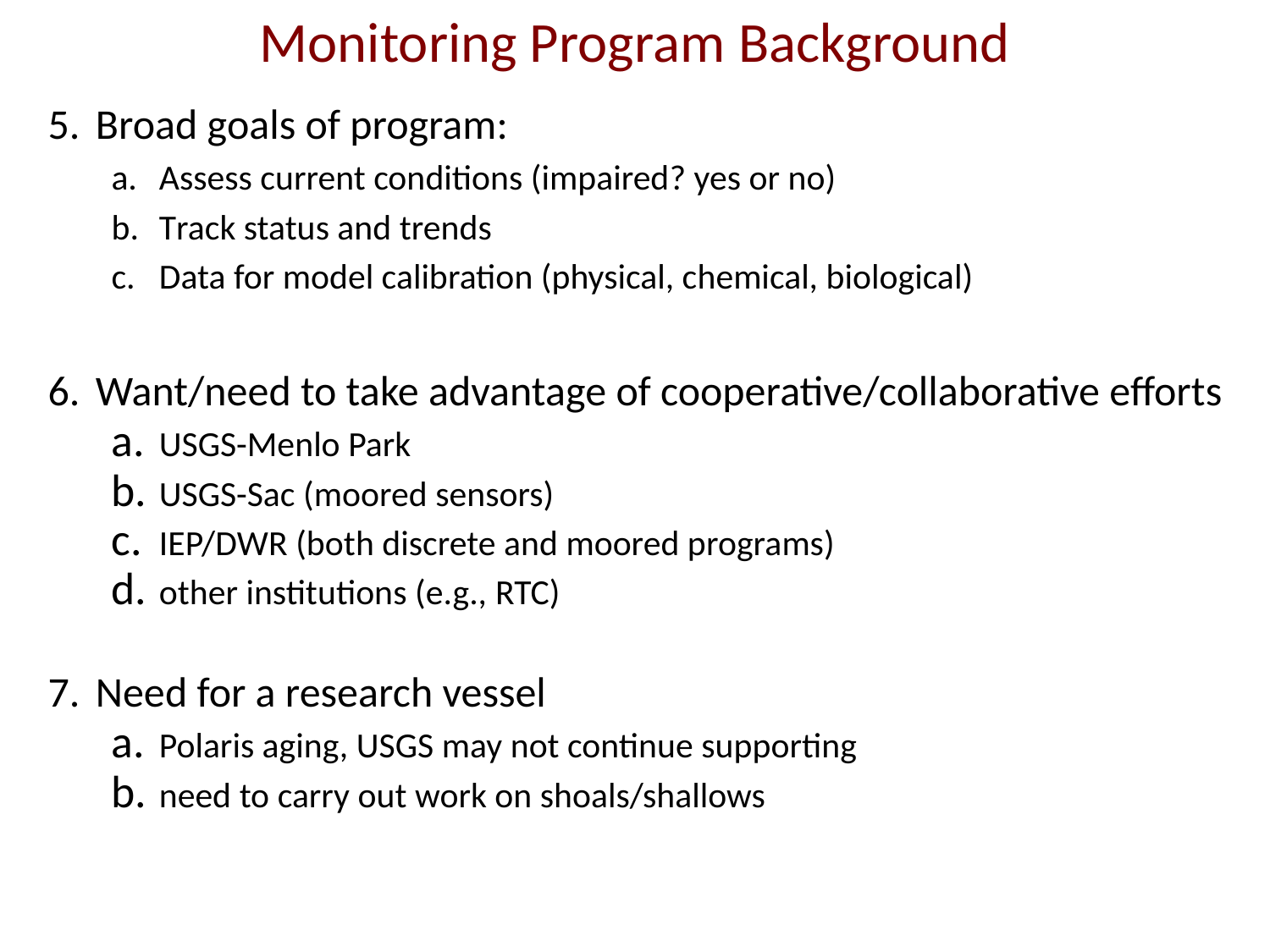

# Monitoring Program Background
Broad goals of program:
Assess current conditions (impaired? yes or no)
Track status and trends
Data for model calibration (physical, chemical, biological)

Want/need to take advantage of cooperative/collaborative efforts
USGS-Menlo Park
USGS-Sac (moored sensors)
IEP/DWR (both discrete and moored programs)
other institutions (e.g., RTC)

Need for a research vessel
Polaris aging, USGS may not continue supporting
need to carry out work on shoals/shallows